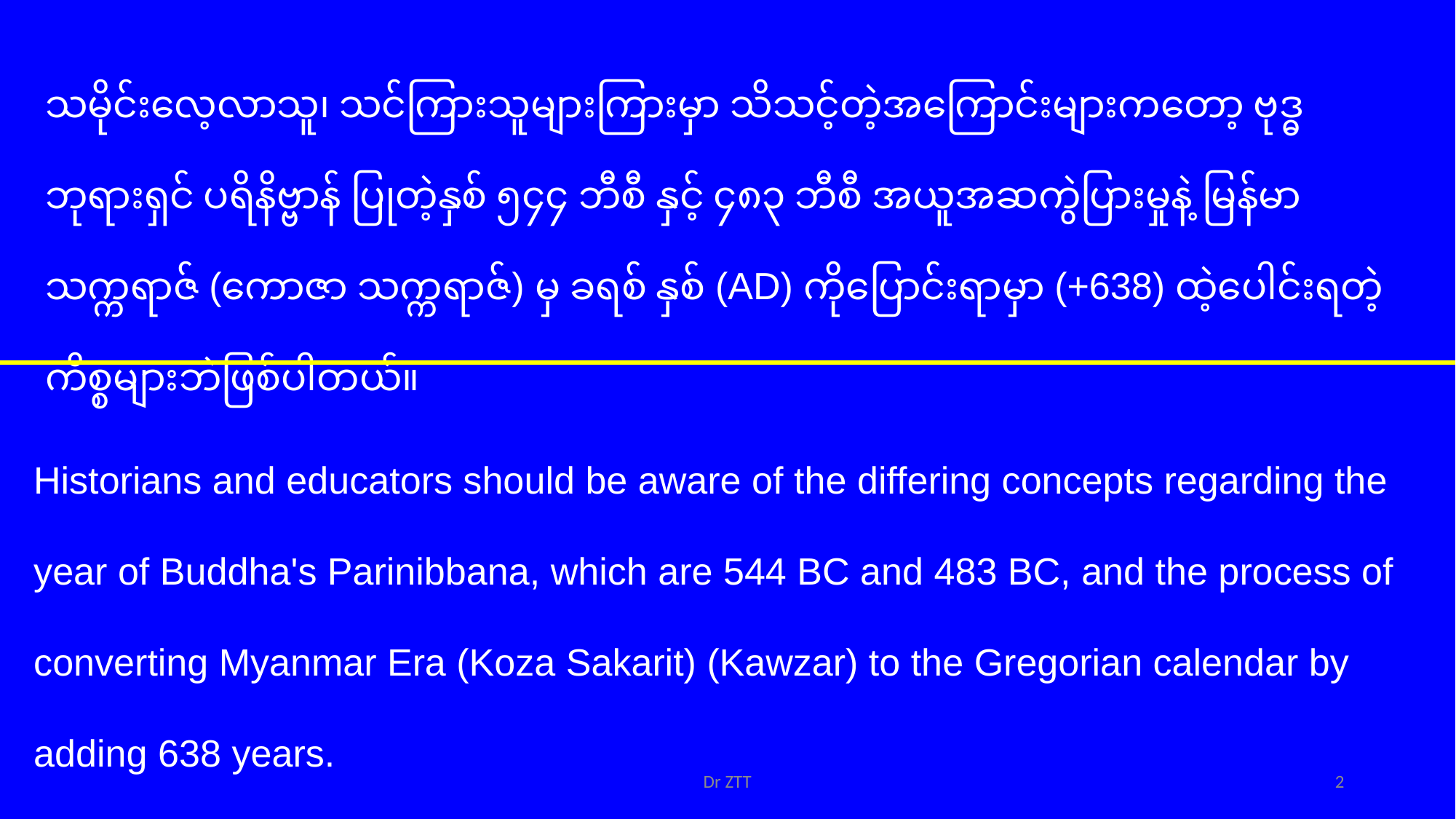

သမိုင်းလေ့လာသူ၊ သင်ကြားသူများကြားမှာ သိသင့်တဲ့အကြောင်းများကတော့ ဗုဒ္ဓဘုရားရှင် ပရိနိဗ္ဗာန် ပြုတဲ့နှစ် ၅၄၄ ဘီစီ နှင့် ၄၈၃ ဘီစီ အယူအဆကွဲပြားမှုနဲ့ မြန်မာသက္ကရာဇ် (ကောဇာ သက္ကရာဇ်) မှ ခရစ် နှစ် (AD) ကိုပြောင်းရာမှာ (+638) ထဲ့ပေါင်းရတဲ့ ကိစ္စများဘဲဖြစ်ပါတယ်။
Historians and educators should be aware of the differing concepts regarding the year of Buddha's Parinibbana, which are 544 BC and 483 BC, and the process of converting Myanmar Era (Koza Sakarit) (Kawzar) to the Gregorian calendar by adding 638 years.
Dr ZTT
2